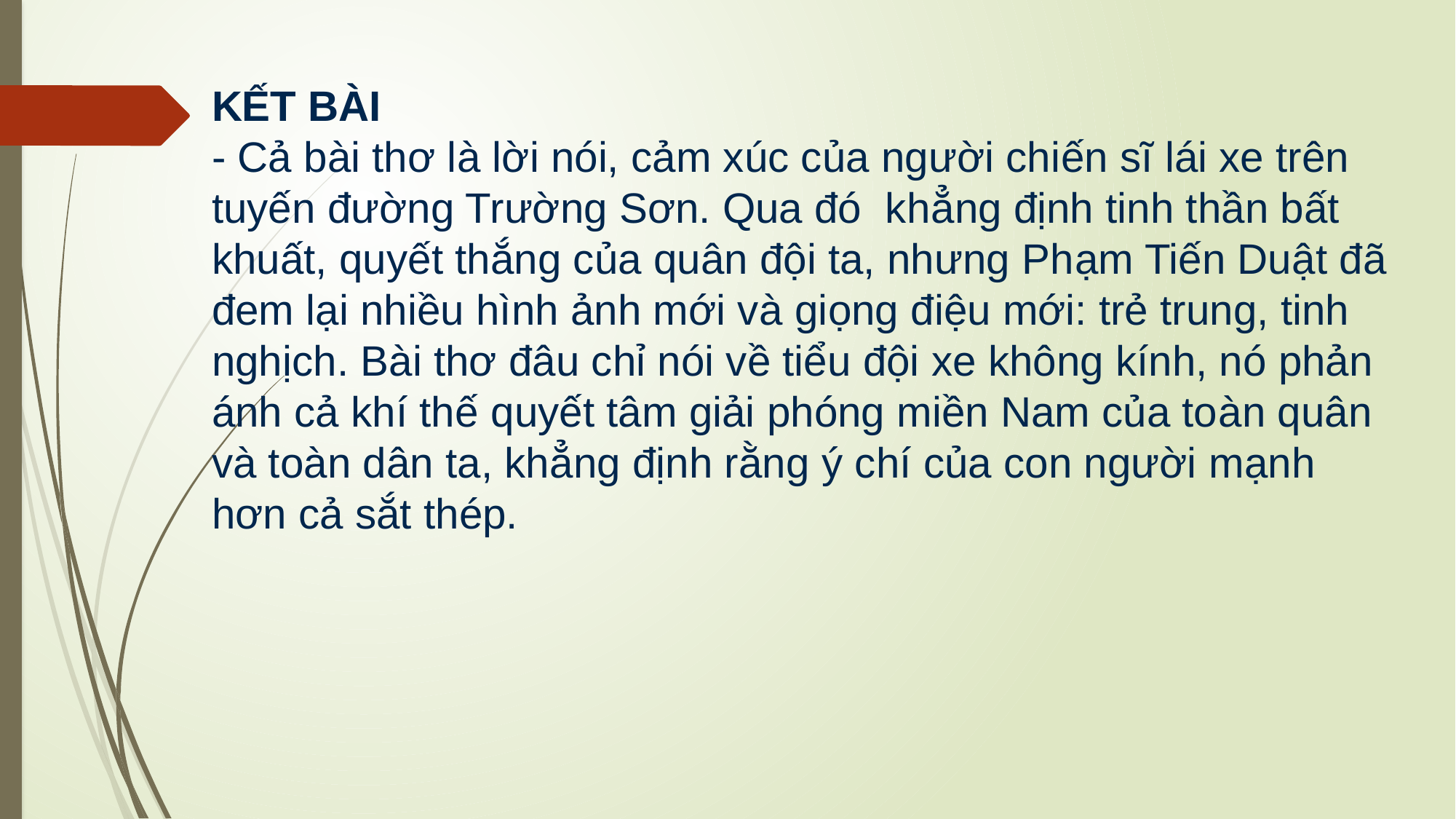

KẾT BÀI
- Cả bài thơ là lời nói, cảm xúc của người chiến sĩ lái xe trên tuyến đường Trường Sơn. Qua đó  khẳng định tinh thần bất khuất, quyết thắng của quân đội ta, nhưng Phạm Tiến Duật đã đem lại nhiều hình ảnh mới và giọng điệu mới: trẻ trung, tinh nghịch. Bài thơ đâu chỉ nói về tiểu đội xe không kính, nó phản ánh cả khí thế quyết tâm giải phóng miền Nam của toàn quân và toàn dân ta, khẳng định rằng ý chí của con người mạnh hơn cả sắt thép.